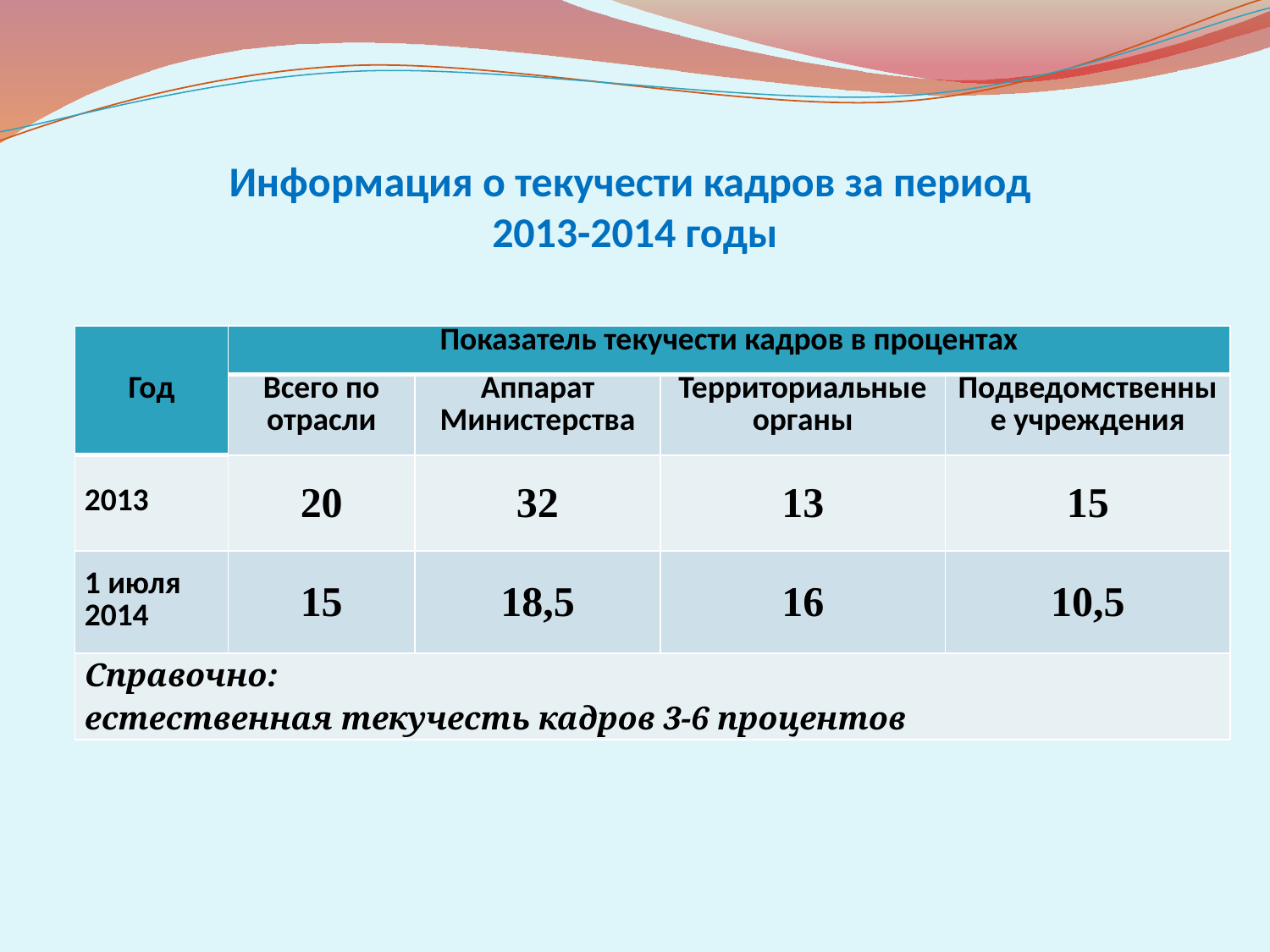

# Информация о текучести кадров за период 2013-2014 годы
| Год | Показатель текучести кадров в процентах |  |  |  |
| --- | --- | --- | --- | --- |
|  | Всего по отрасли | Аппарат Министерства | Территориальные органы | Подведомственные учреждения |
| 2013 | 20 | 32 | 13 | 15 |
| 1 июля 2014 | 15 | 18,5 | 16 | 10,5 |
| Справочно: естественная текучесть кадров 3-6 процентов |  |  |  |  |